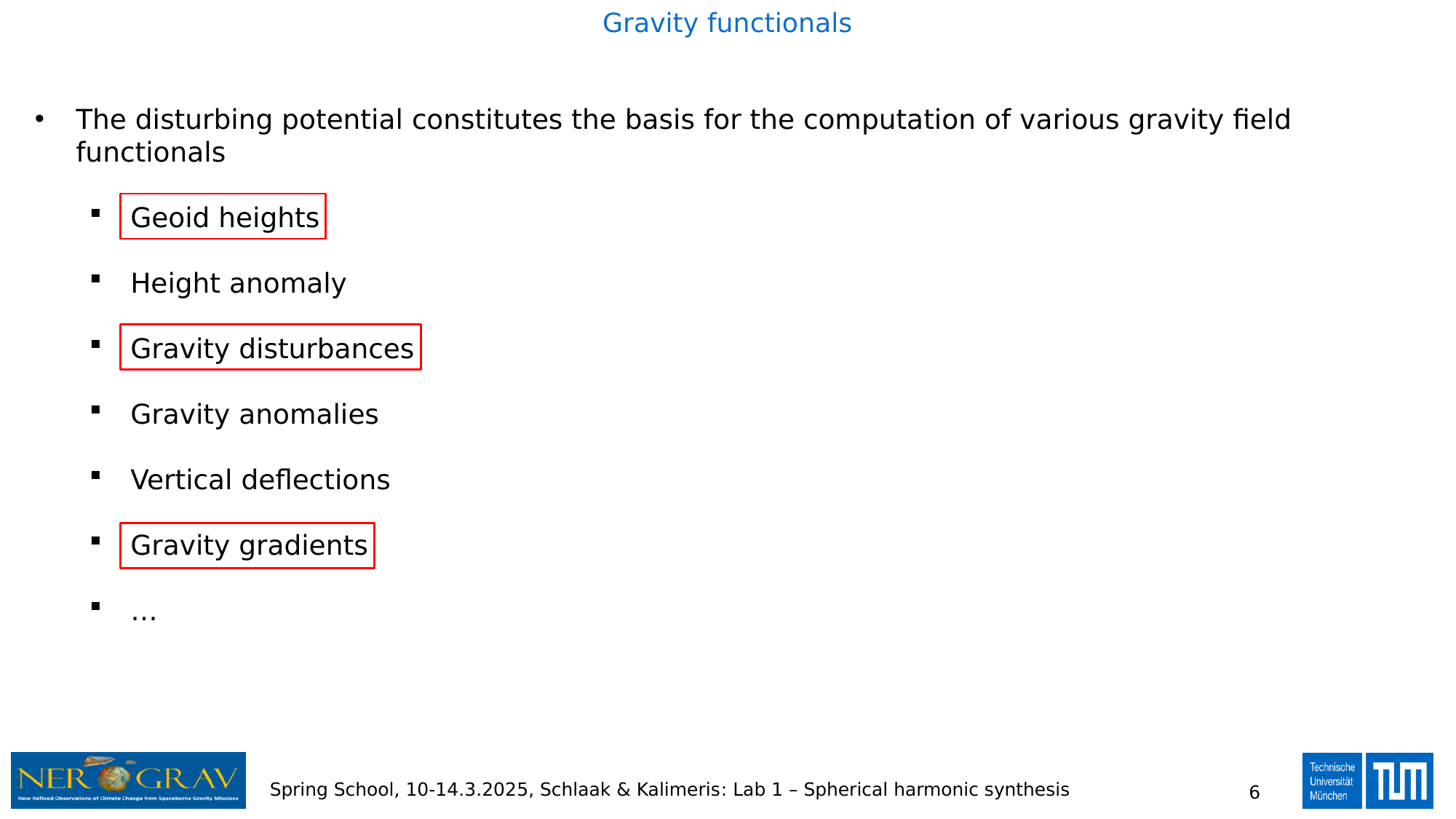

# Gravity functionals
The disturbing potential constitutes the basis for the computation of various gravity field functionals

Geoid heights

Height anomaly

Gravity disturbances

Gravity anomalies

Vertical deflections

Gravity gradients

…